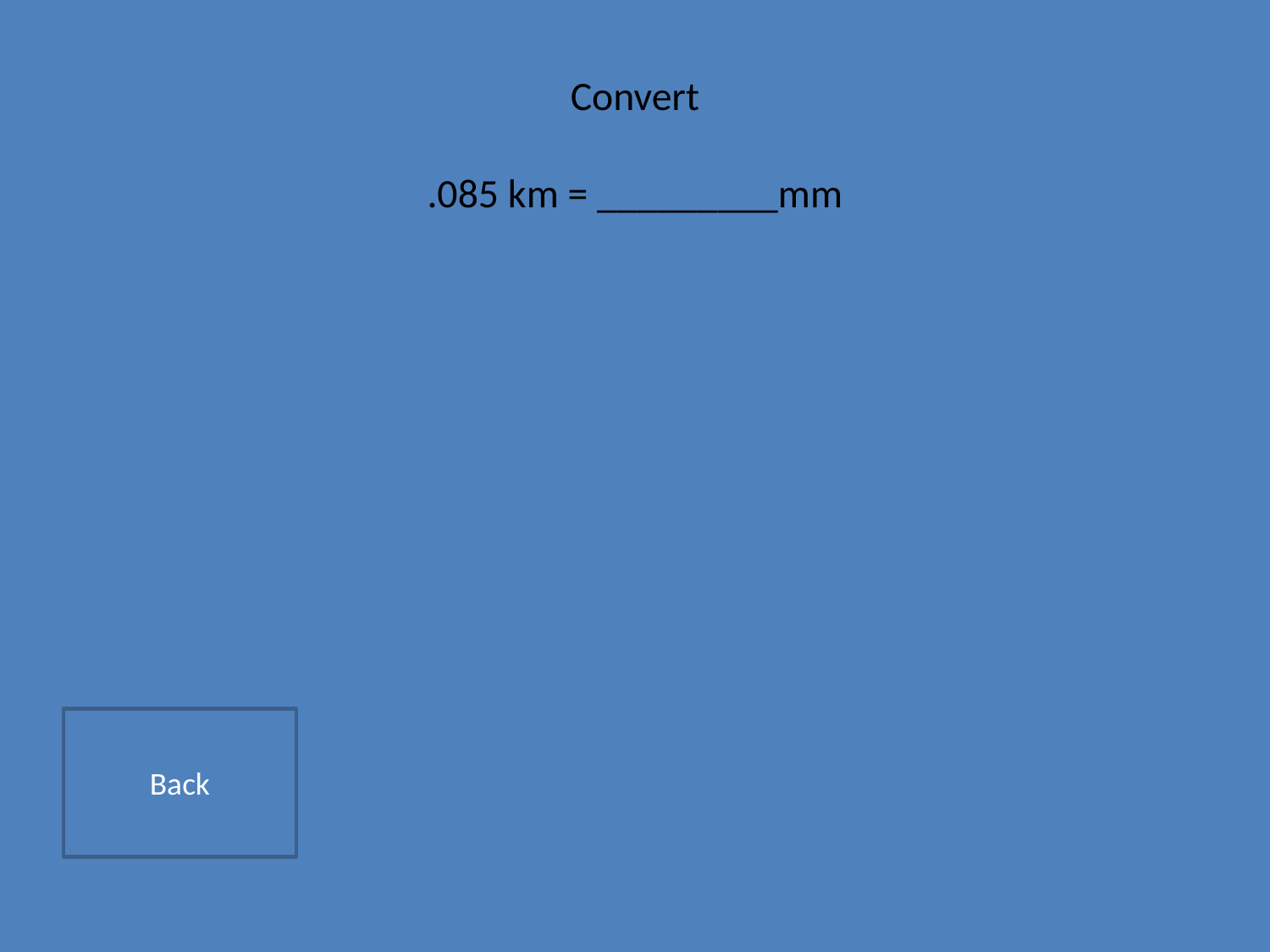

# Convert .085 km = _________mm
Back